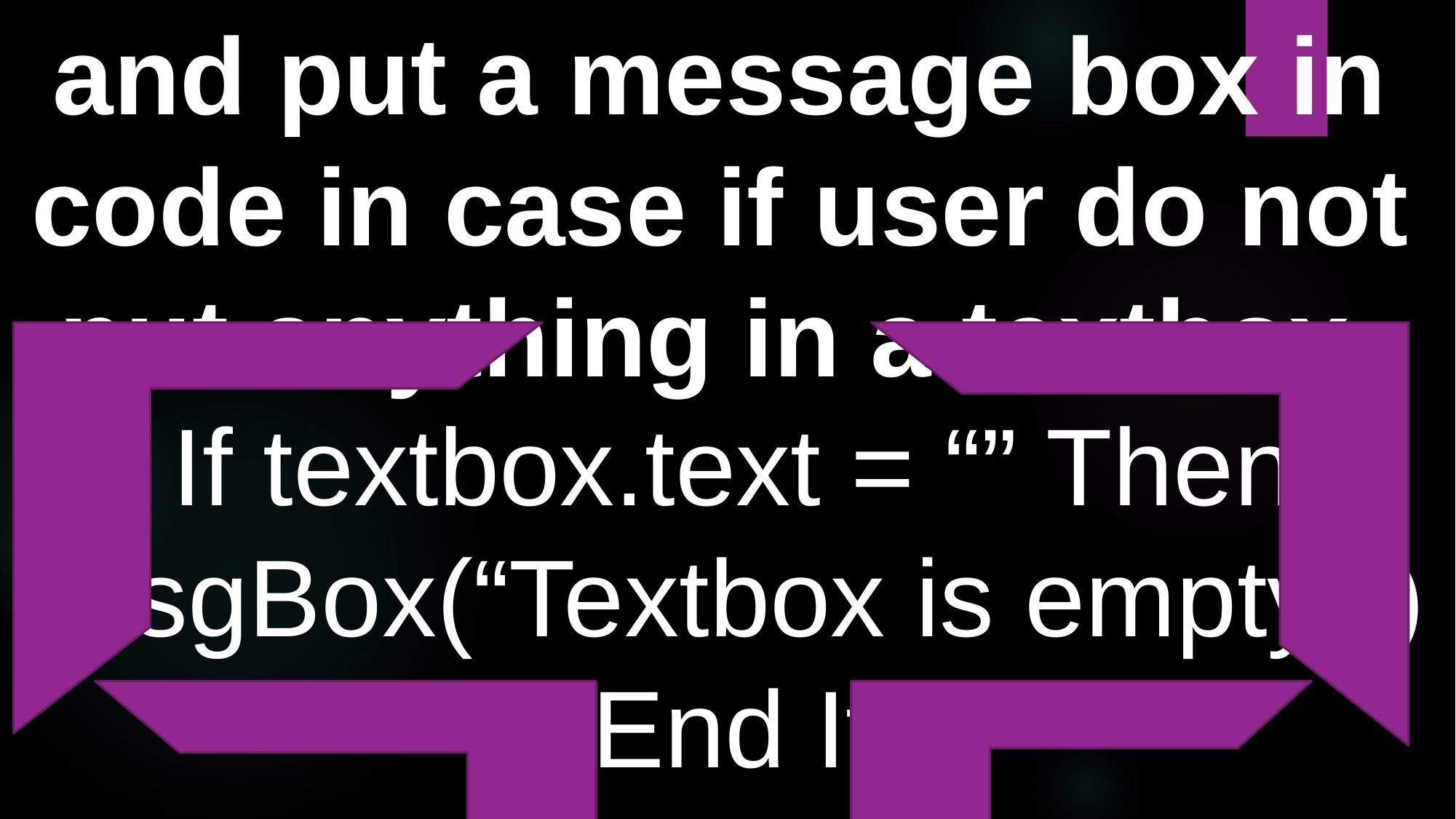

and put a message box in code in case if user do not put anything in a textbox.

If textbox.text = “” Then
msgBox(“Textbox is empty!”)
End If